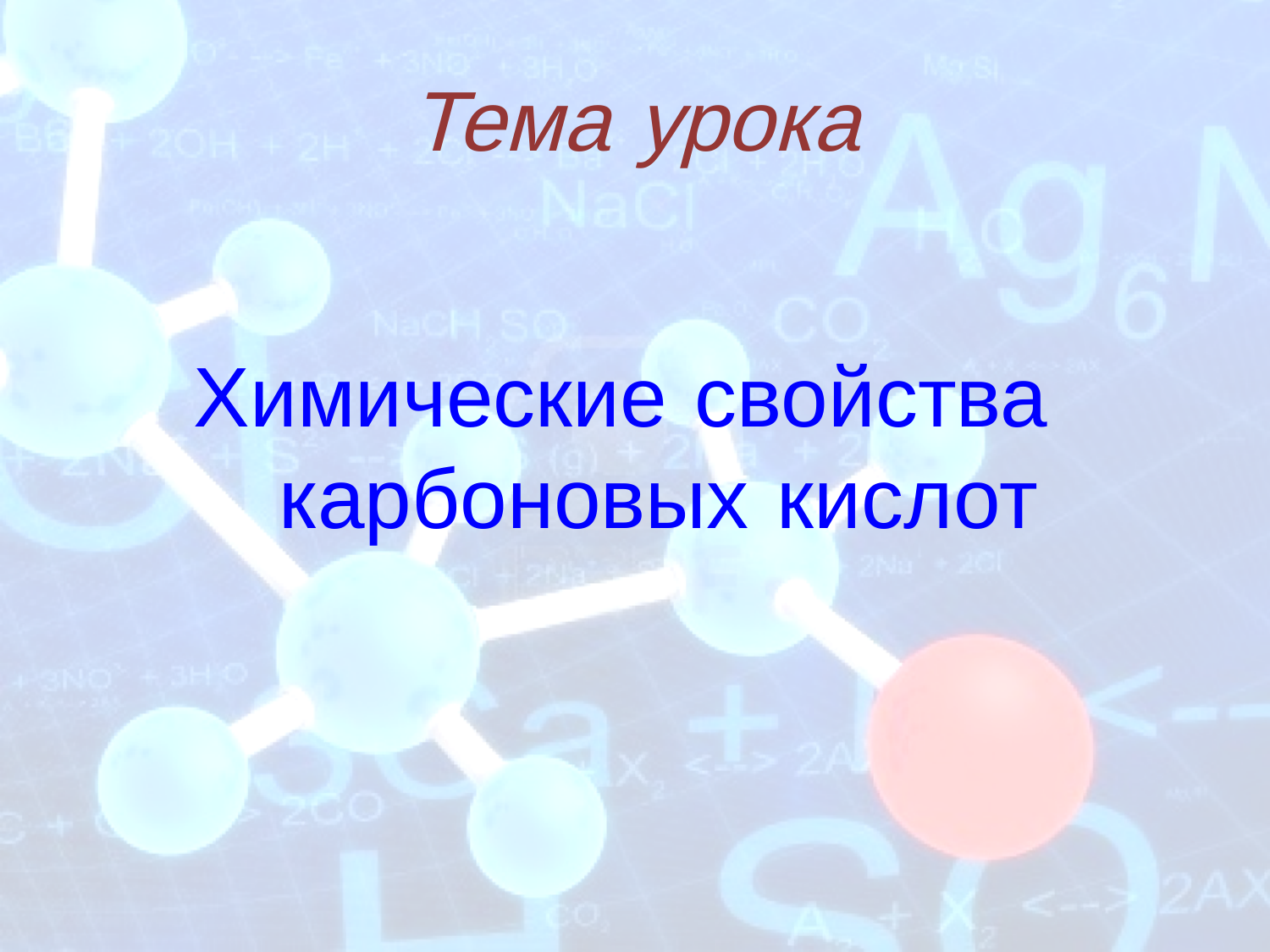

# Тема урока
Химические свойства  карбоновых кислот